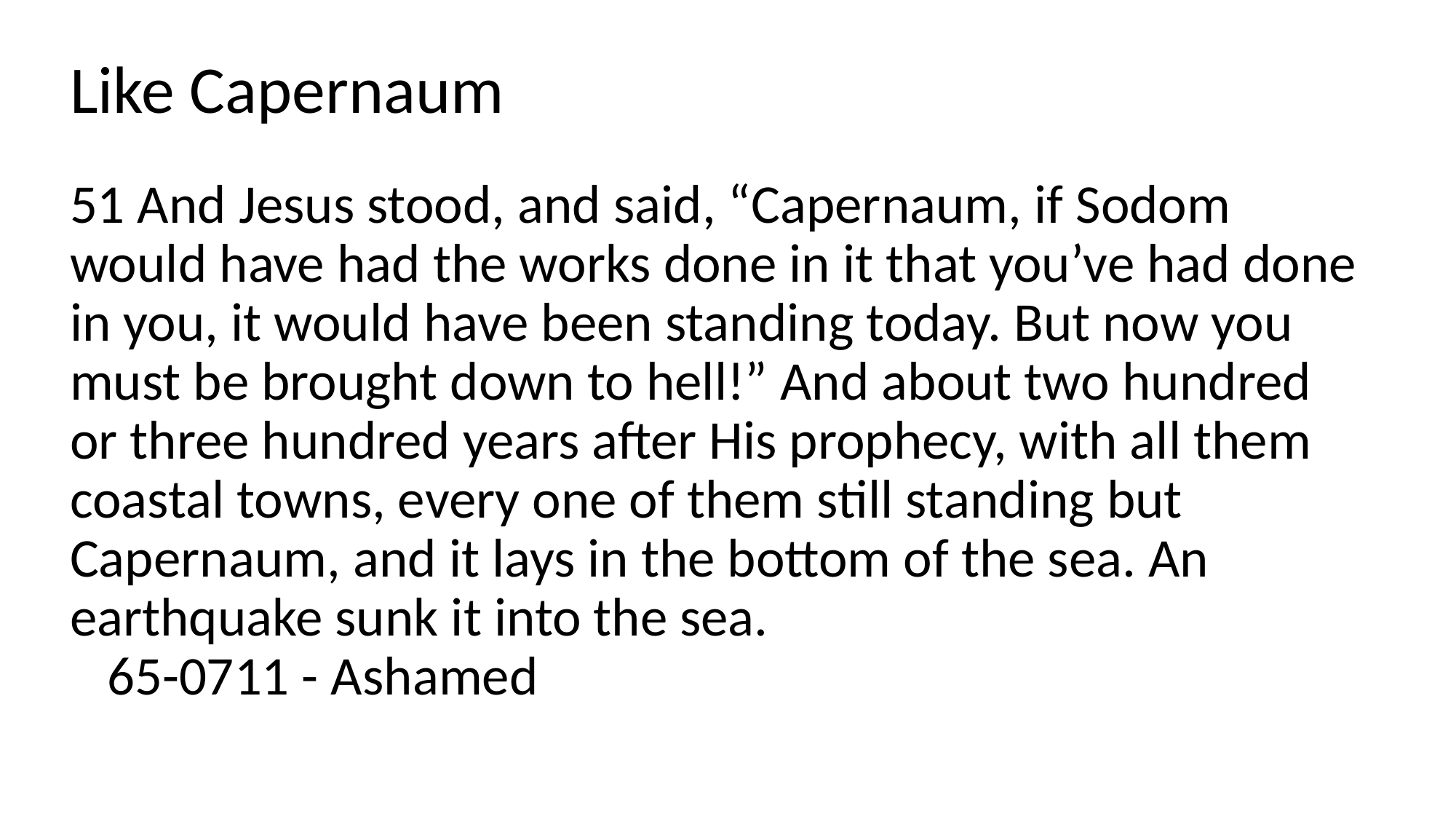

# Like Capernaum
51 And Jesus stood, and said, “Capernaum, if Sodom would have had the works done in it that you’ve had done in you, it would have been standing today. But now you must be brought down to hell!” And about two hundred or three hundred years after His prophecy, with all them coastal towns, every one of them still standing but Capernaum, and it lays in the bottom of the sea. An earthquake sunk it into the sea.
   65-0711 - Ashamed